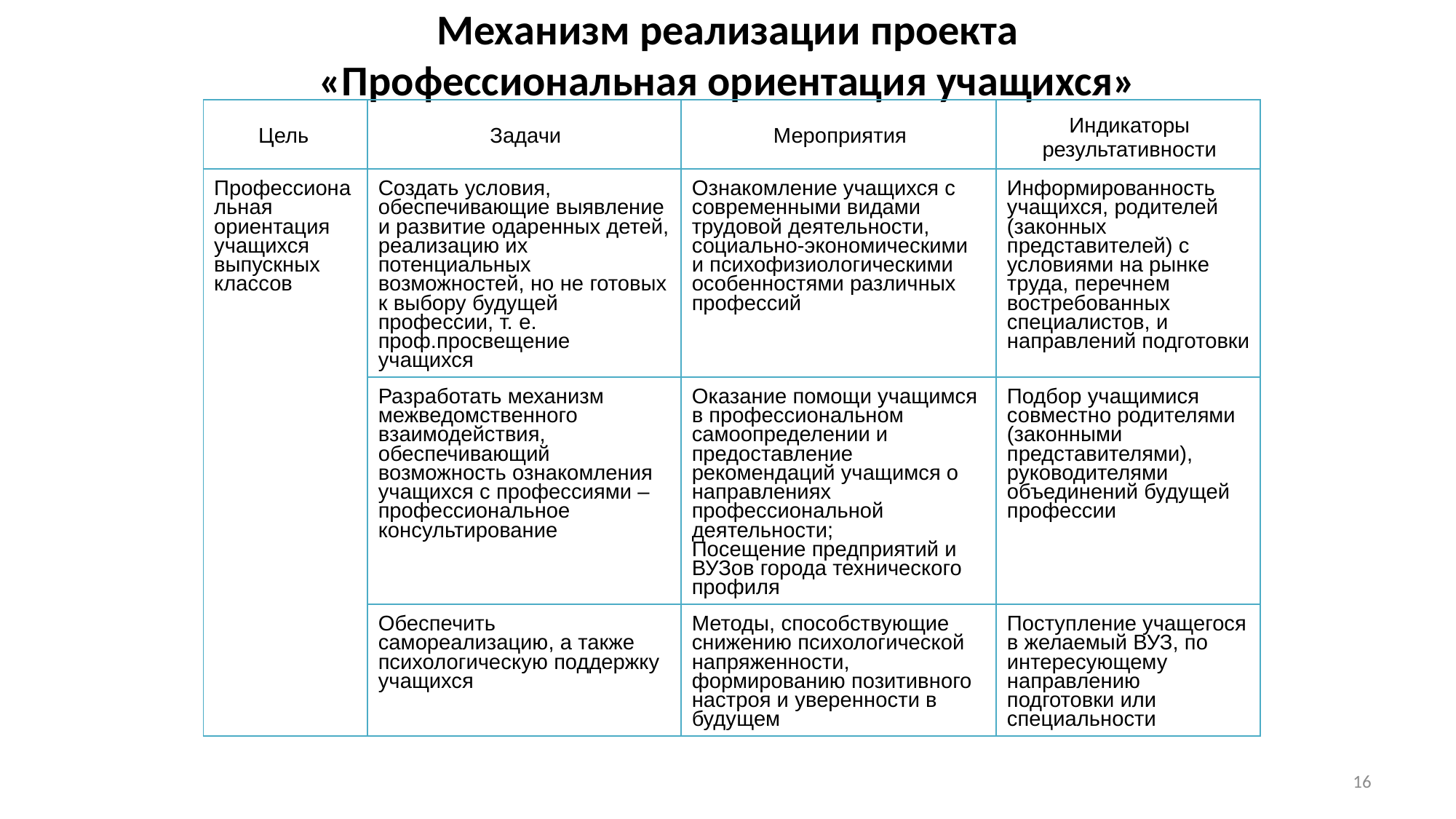

Механизм реализации проекта
«Профессиональная ориентация учащихся»

| Цель | Задачи | Мероприятия | Индикаторы результативности |
| --- | --- | --- | --- |
| Профессиональная ориентация учащихся выпускных классов | Создать условия, обеспечивающие выявление и развитие одаренных детей, реализацию их потенциальных возможностей, но не готовых к выбору будущей профессии, т. е. проф.просвещение учащихся | Ознакомление учащихся с современными видами трудовой деятельности, социально-экономическими и психофизиологическими особенностями различных профессий | Информированность учащихся, родителей (законных представителей) с условиями на рынке труда, перечнем востребованных специалистов, и направлений подготовки |
|  | Разработать механизм межведомственного взаимодействия, обеспечивающий возможность ознакомления учащихся с профессиями –профессиональное консультирование | Оказание помощи учащимся в профессиональном самоопределении и предоставление рекомендаций учащимся о направлениях профессиональной деятельности; Посещение предприятий и ВУЗов города технического профиля | Подбор учащимися совместно родителями (законными представителями), руководителями объединений будущей профессии |
|  | Обеспечить самореализацию, а также психологическую поддержку учащихся | Методы, способствующие снижению психологической напряженности, формированию позитивного настроя и уверенности в будущем | Поступление учащегося в желаемый ВУЗ, по интересующему направлению подготовки или специальности |
16